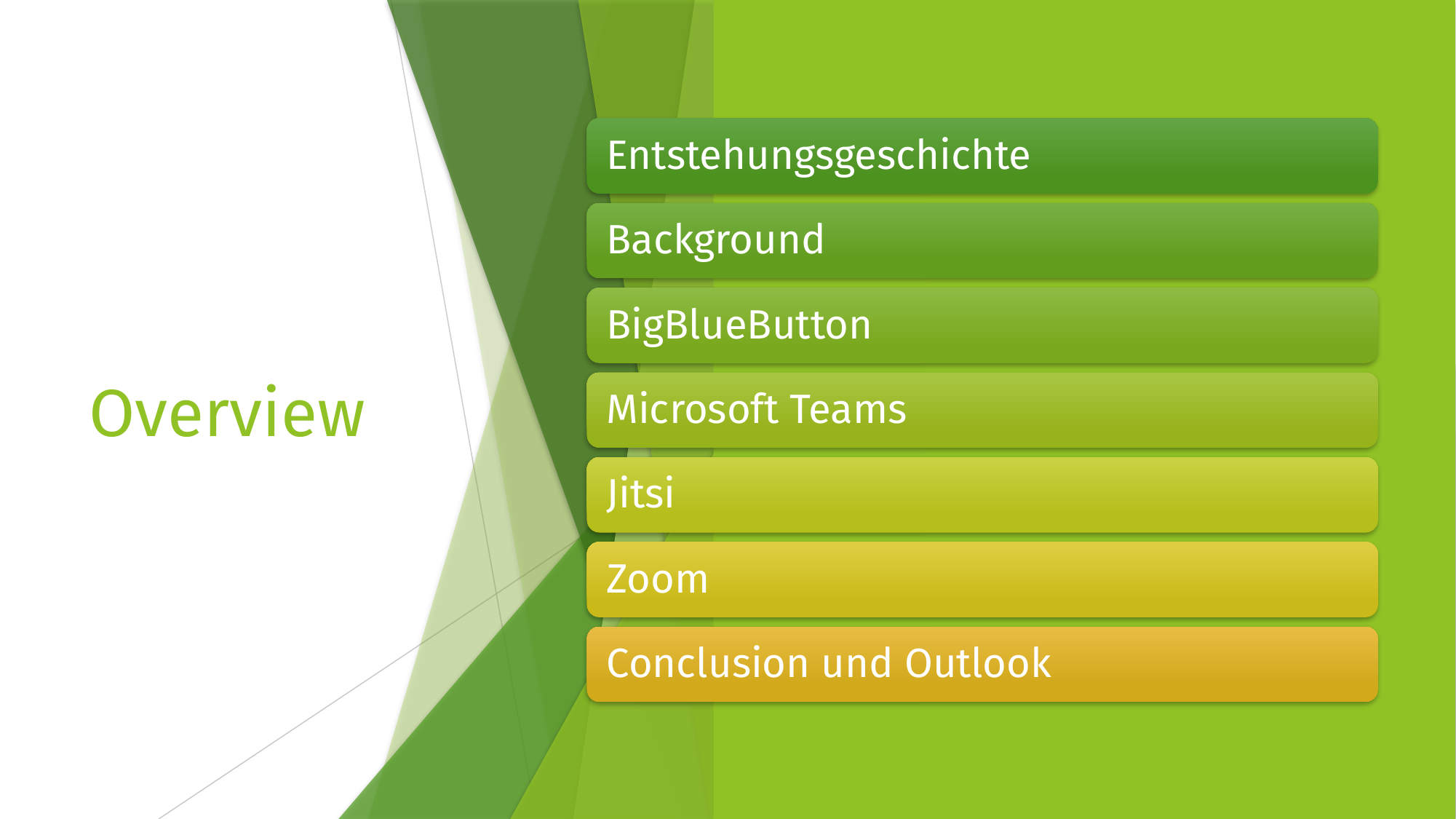

Entstehungsgeschichte
Background
BigBlueButton
Microsoft Teams
Jitsi
Zoom
Conclusion und Outlook
# Overview